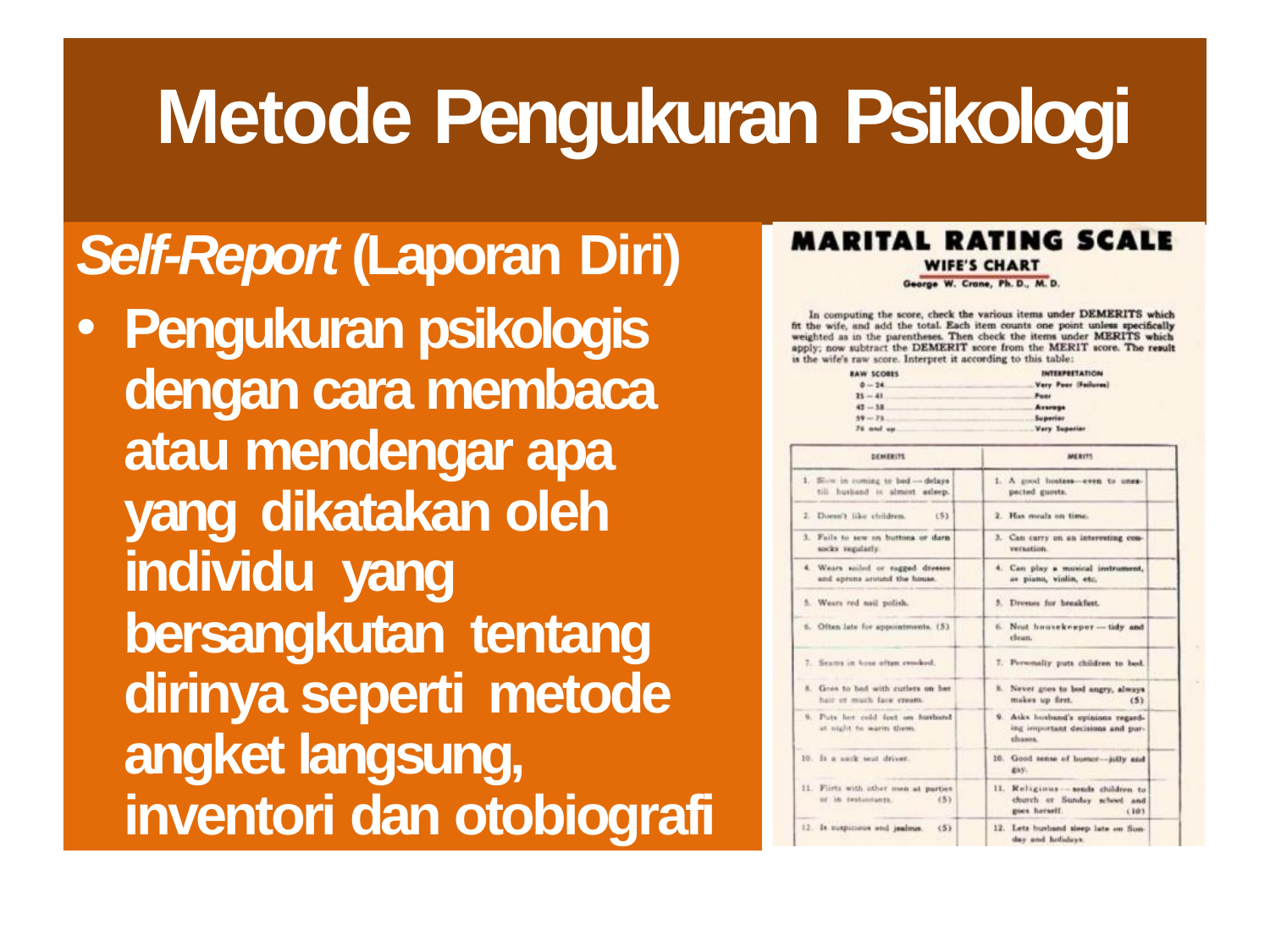

# Metode Pengukuran Psikologi
Self-Report (Laporan Diri)
Pengukuran psikologis  dengan cara membaca  atau mendengar apa yang  dikatakan oleh individu  yang bersangkutan  tentang dirinya seperti  metode angket langsung,  inventori dan otobiografi